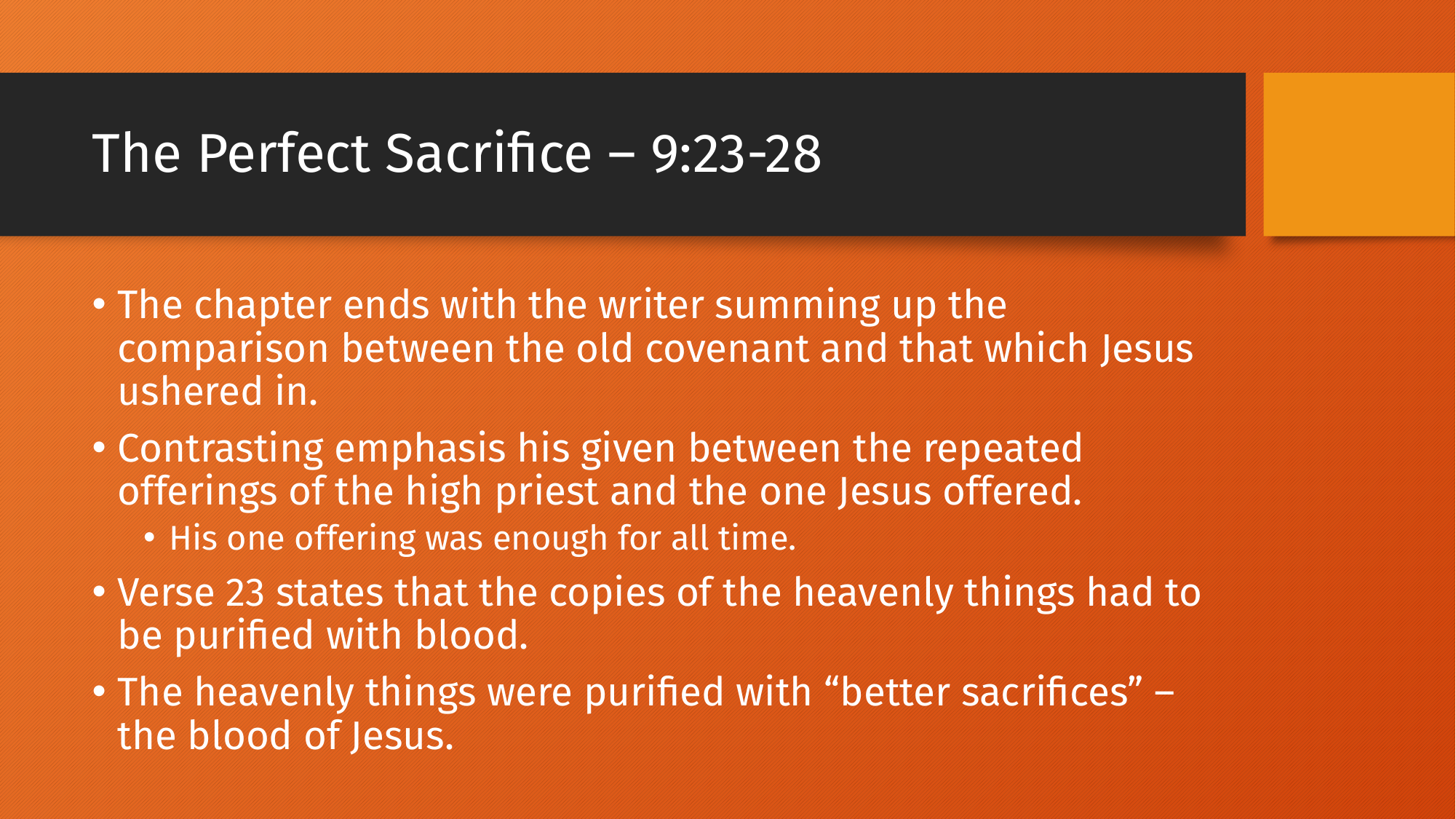

# The Perfect Sacrifice – 9:23-28
The chapter ends with the writer summing up the comparison between the old covenant and that which Jesus ushered in.
Contrasting emphasis his given between the repeated offerings of the high priest and the one Jesus offered.
His one offering was enough for all time.
Verse 23 states that the copies of the heavenly things had to be purified with blood.
The heavenly things were purified with “better sacrifices” – the blood of Jesus.